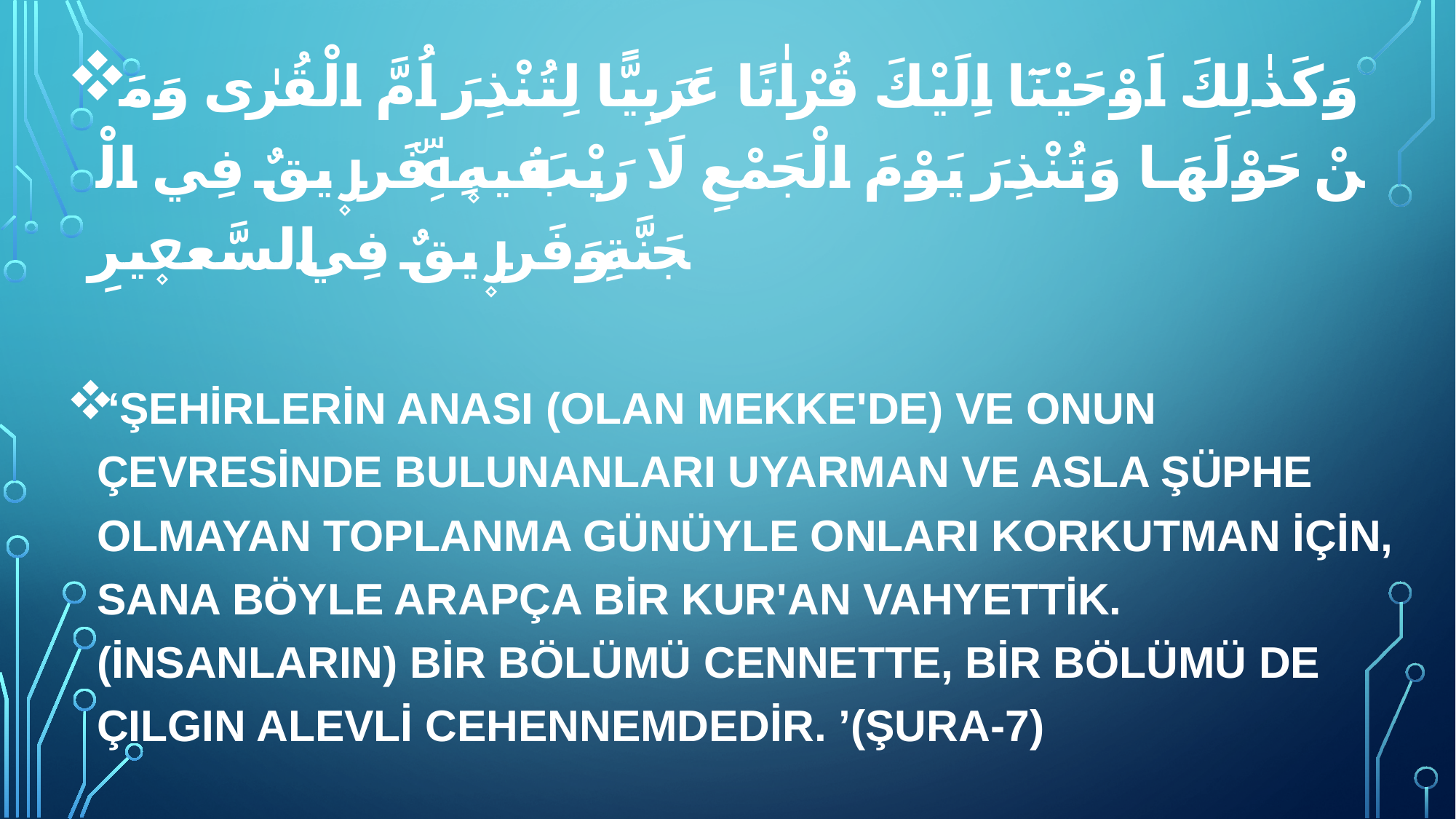

وَكَذٰلِكَ اَوْحَيْنَٓا اِلَيْكَ قُرْاٰنًا عَرَبِيًّا لِتُنْذِرَ اُمَّ الْقُرٰى وَمَنْ حَوْلَهَا وَتُنْذِرَ يَوْمَ الْجَمْعِ لَا رَيْبَ ف۪يهِۜ فَر۪يقٌ فِي الْجَنَّةِ وَفَر۪يقٌ فِي السَّع۪يرِ

‘Şehirlerin anası (olan Mekke'de) ve onun çevresinde bulunanları uyarman ve asla şüphe olmayan toplanma günüyle onları korkutman için, sana böyle Arapça bir Kur'an vahyettik. (İnsanların) bir bölümü cennette, bir bölümü de çılgın alevli cehennemdedir. ’(ŞURA-7)